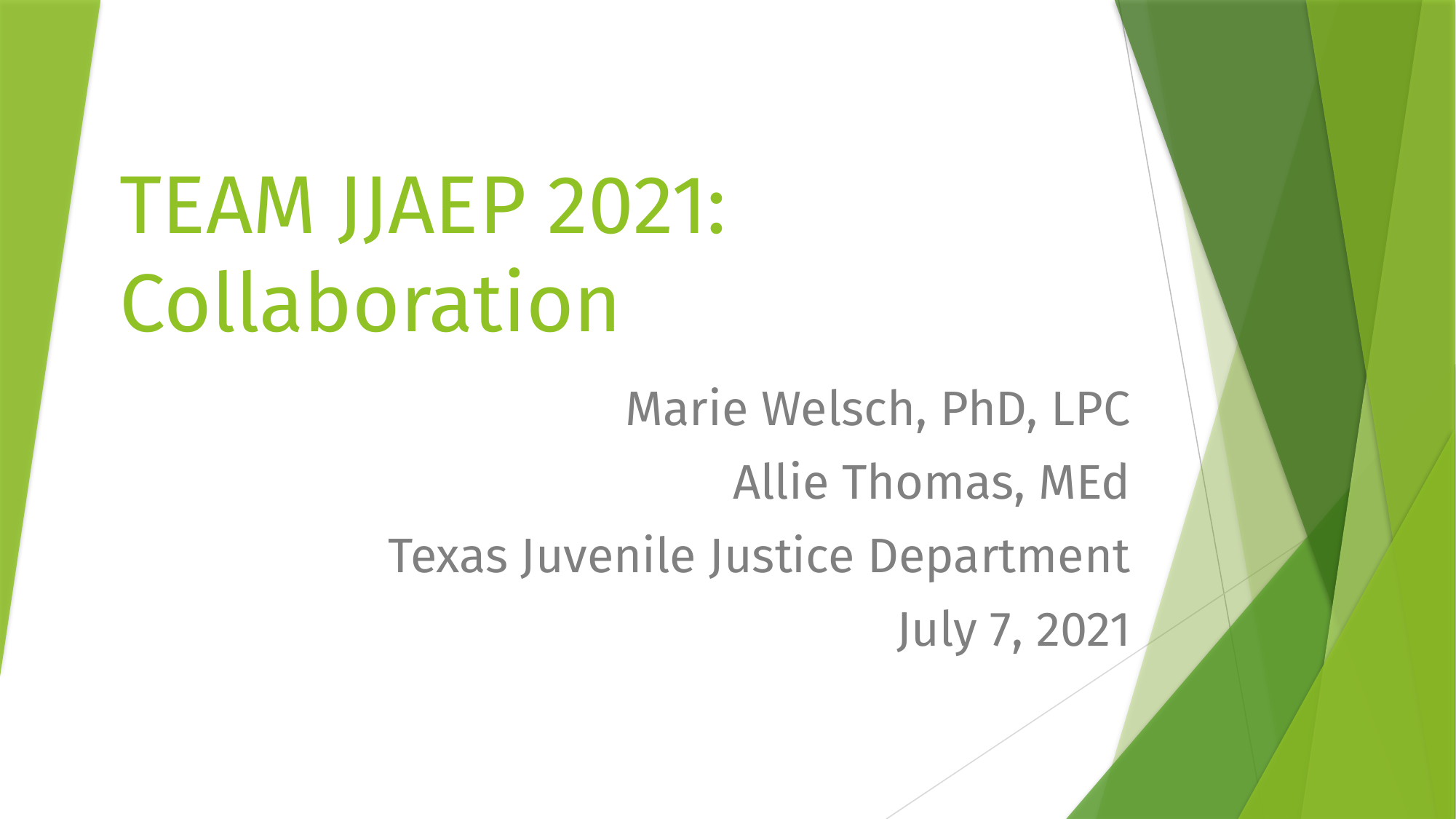

# TEAM JJAEP 2021: Collaboration
Marie Welsch, PhD, LPC
Allie Thomas, MEd
Texas Juvenile Justice Department
July 7, 2021